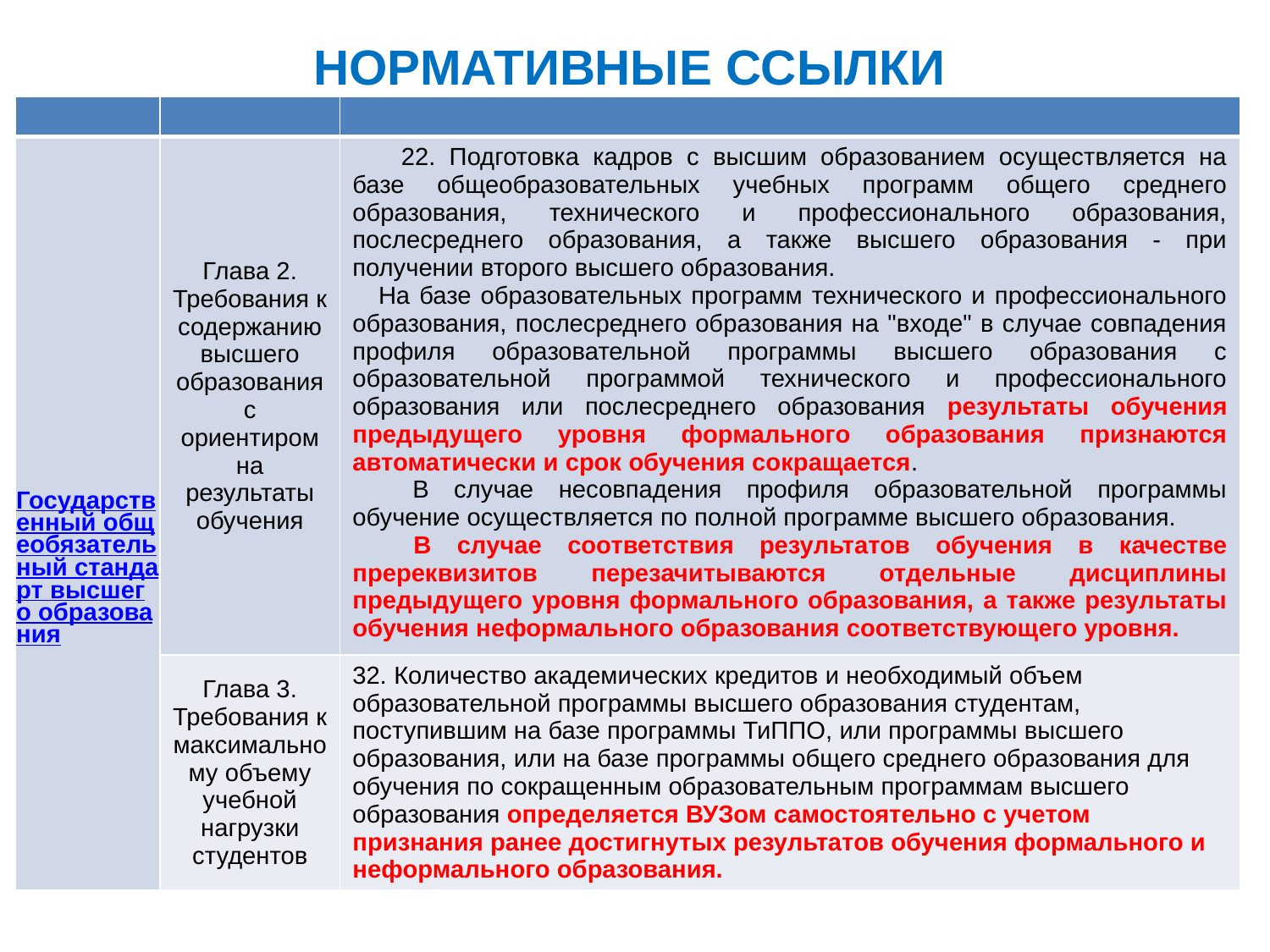

# НОРМАТИВНЫЕ ССЫЛКИ
|  |  |  |
| --- | --- | --- |
| Государственный общеобязательный стандарт высшего образования | Глава 2. Требования к содержанию высшего образования с ориентиром на результаты обучения | 22. Подготовка кадров с высшим образованием осуществляется на базе общеобразовательных учебных программ общего среднего образования, технического и профессионального образования, послесреднего образования, а также высшего образования - при получении второго высшего образования.   На базе образовательных программ технического и профессионального образования, послесреднего образования на "входе" в случае совпадения профиля образовательной программы высшего образования с образовательной программой технического и профессионального образования или послесреднего образования результаты обучения предыдущего уровня формального образования признаются автоматически и срок обучения сокращается.       В случае несовпадения профиля образовательной программы обучение осуществляется по полной программе высшего образования.       В случае соответствия результатов обучения в качестве пререквизитов перезачитываются отдельные дисциплины предыдущего уровня формального образования, а также результаты обучения неформального образования соответствующего уровня. |
|  | Глава 3. Требования к максимальному объему учебной нагрузки студентов | 32. Количество академических кредитов и необходимый объем образовательной программы высшего образования студентам, поступившим на базе программы ТиППО, или программы высшего образования, или на базе программы общего среднего образования для обучения по сокращенным образовательным программам высшего образования определяется ВУЗом самостоятельно с учетом признания ранее достигнутых результатов обучения формального и неформального образования. |